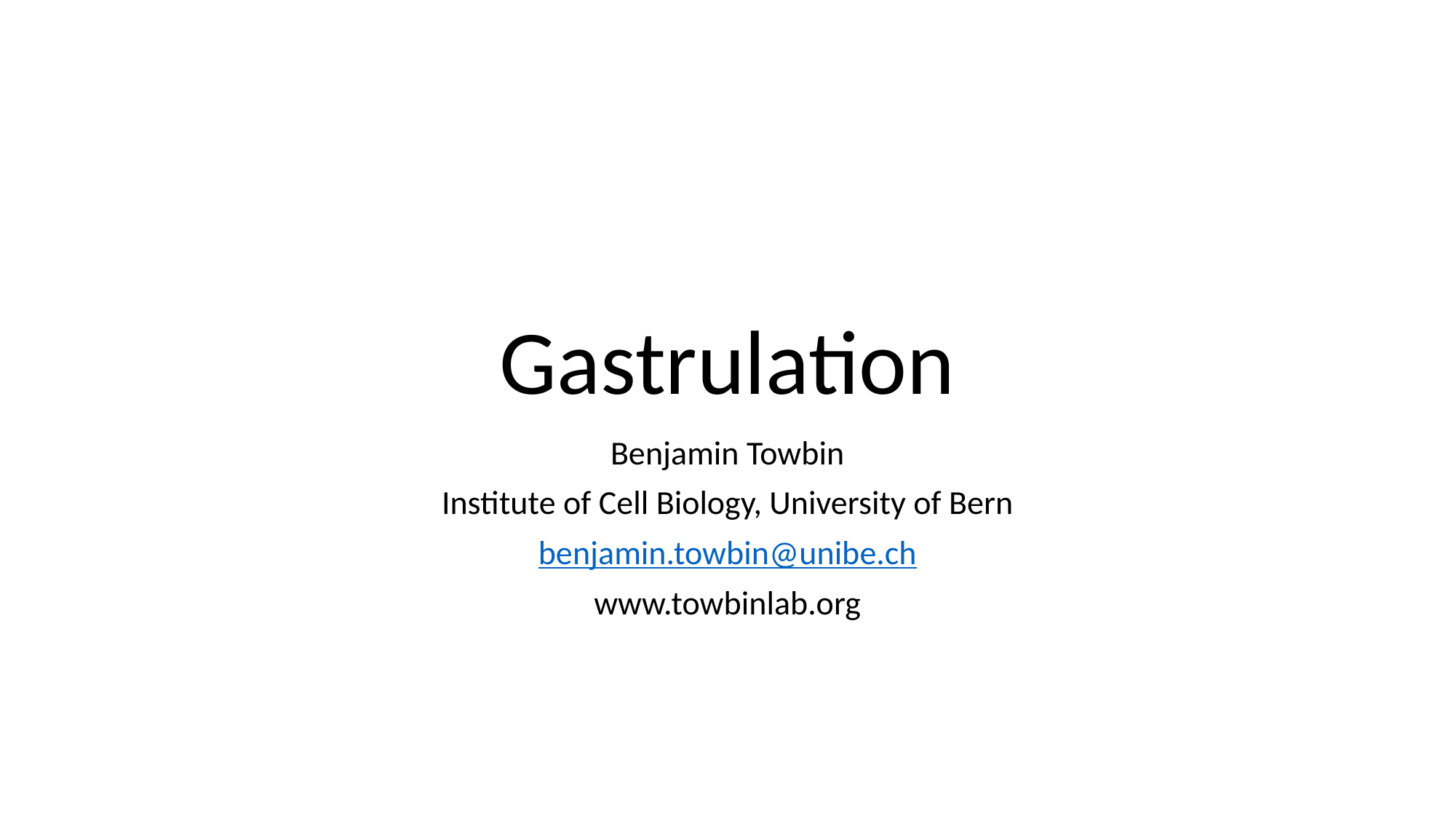

# Gastrulation
Benjamin Towbin
Institute of Cell Biology, University of Bern
benjamin.towbin@unibe.ch
www.towbinlab.org